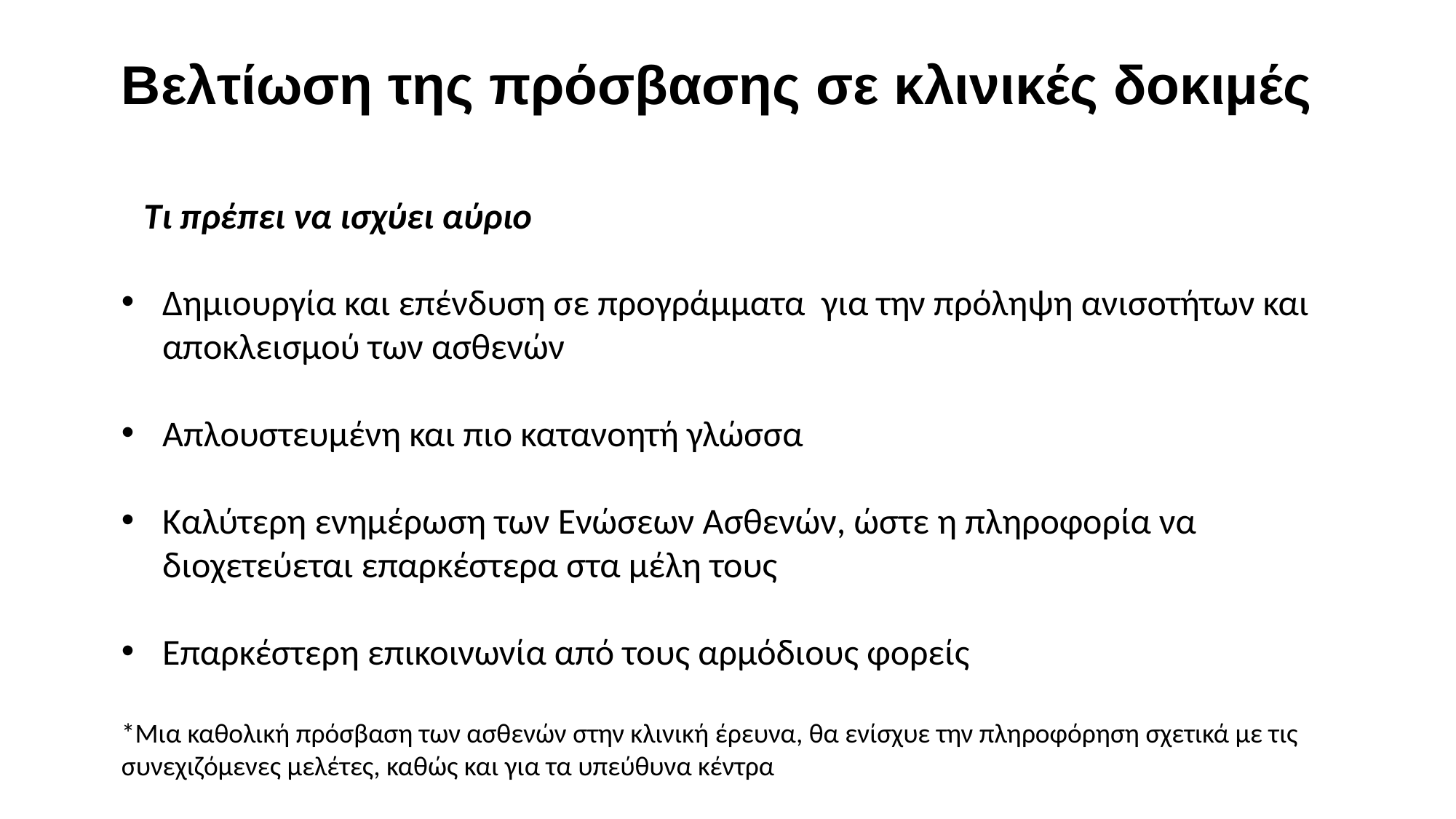

Βελτίωση της πρόσβασης σε κλινικές δοκιμές
Τι πρέπει να ισχύει αύριο
Δημιουργία και επένδυση σε προγράμματα  για την πρόληψη ανισοτήτων και αποκλεισμού των ασθενών

Απλουστευμένη και πιο κατανοητή γλώσσα

Καλύτερη ενημέρωση των Ενώσεων Ασθενών, ώστε η πληροφορία να διοχετεύεται επαρκέστερα στα μέλη τους

Επαρκέστερη επικοινωνία από τους αρμόδιους φορείς

*Μια καθολική πρόσβαση των ασθενών στην κλινική έρευνα, θα ενίσχυε την πληροφόρηση σχετικά με τις συνεχιζόμενες μελέτες, καθώς και για τα υπεύθυνα κέντρα